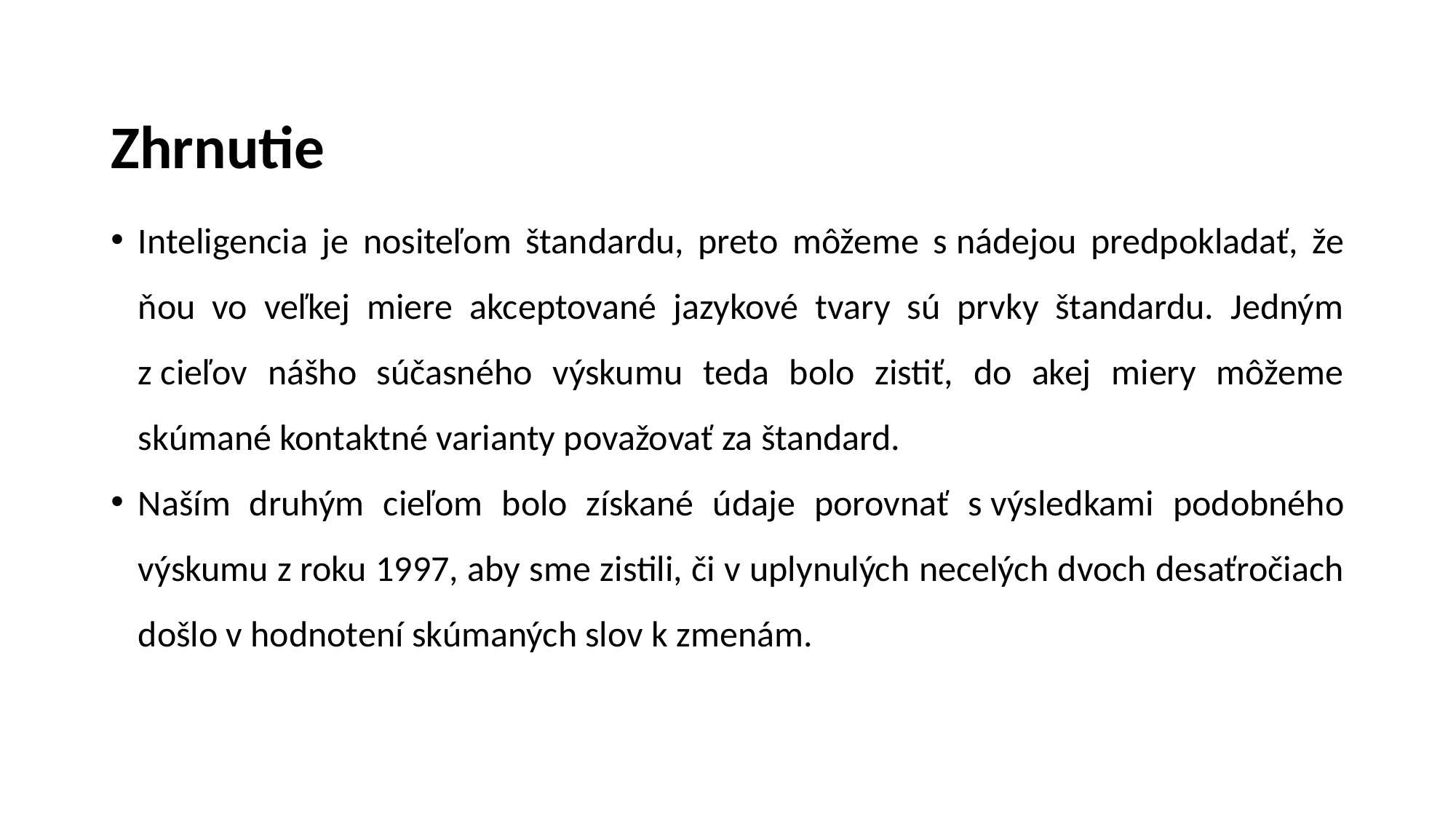

# Zhrnutie
Inteligencia je nositeľom štandardu, preto môžeme s nádejou predpokladať, že ňou vo veľkej miere akceptované jazykové tvary sú prvky štandardu. Jedným z cieľov nášho súčasného výskumu teda bolo zistiť, do akej miery môžeme skúmané kontaktné varianty považovať za štandard.
Naším druhým cieľom bolo získané údaje porovnať s výsledkami podobného výskumu z roku 1997, aby sme zistili, či v uplynulých necelých dvoch desaťročiach došlo v hodnotení skúmaných slov k zmenám.